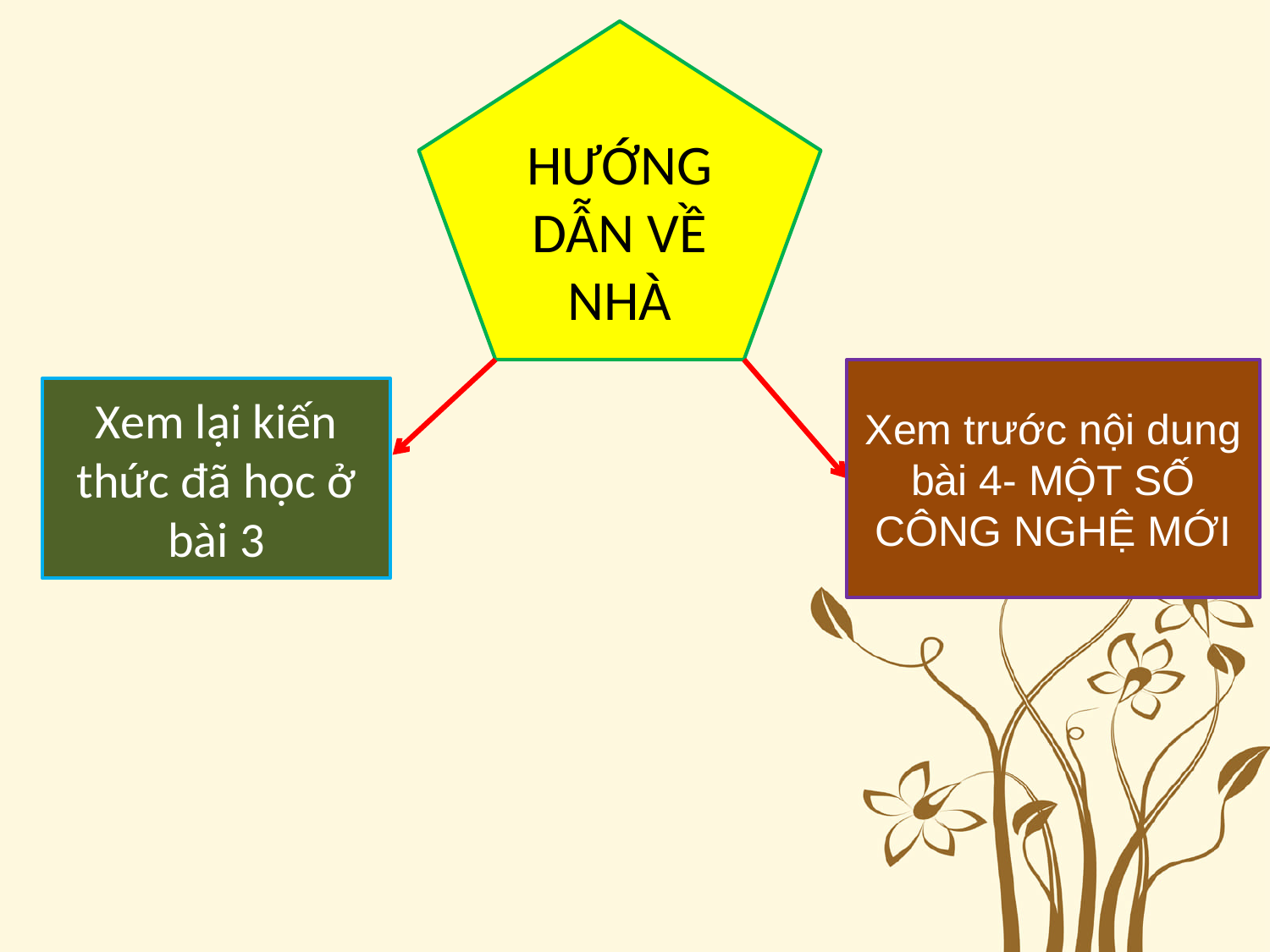

HƯỚNG DẪN VỀ NHÀ
Xem trước nội dung bài 4- MỘT SỐ CÔNG NGHỆ MỚI
Xem lại kiến thức đã học ở bài 3